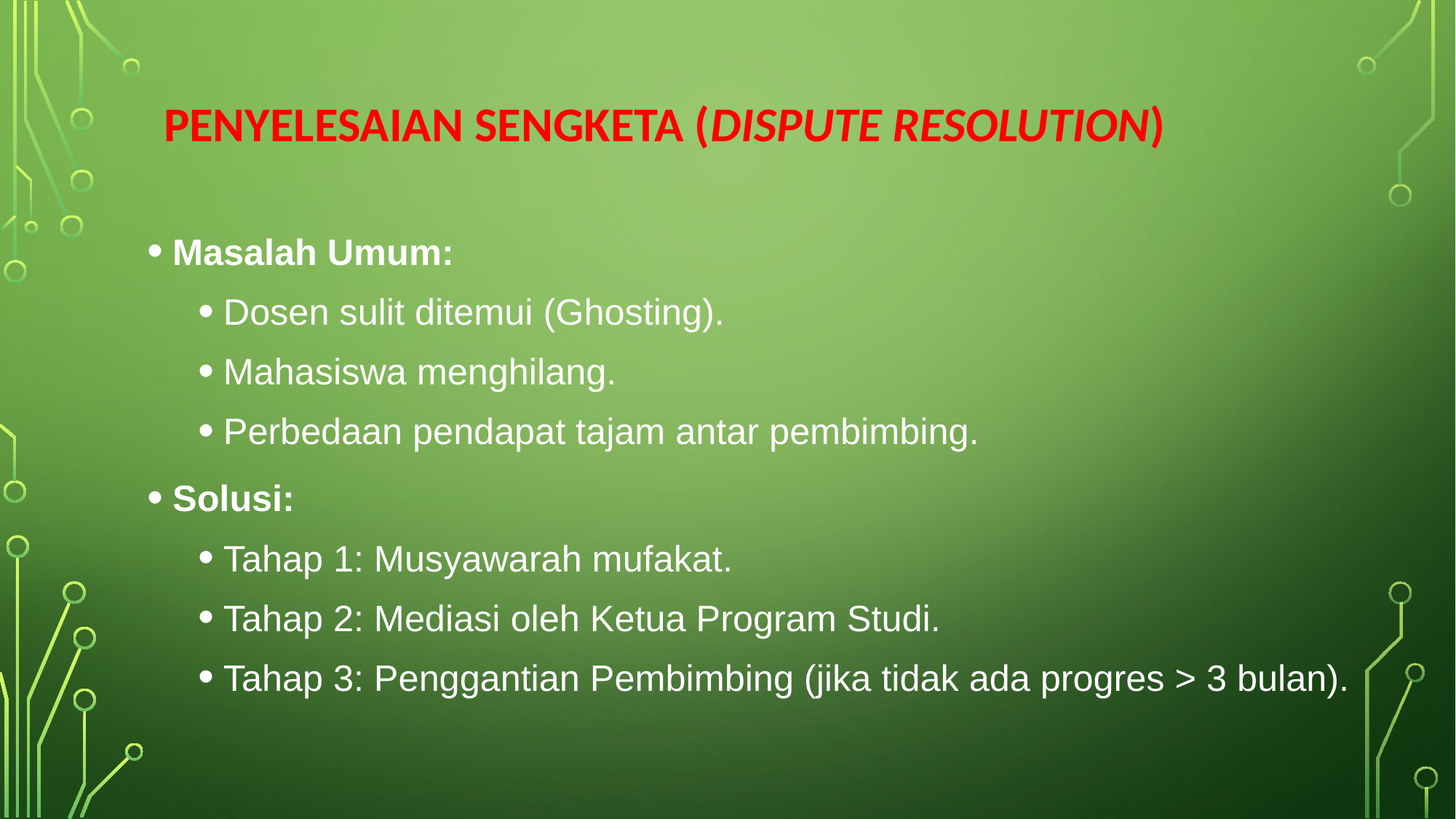

# PENYELESAIAN SENGKETA (DISPUTE RESOLUTION)
Masalah Umum:
Dosen sulit ditemui (Ghosting).
Mahasiswa menghilang.
Perbedaan pendapat tajam antar pembimbing.
Solusi:
Tahap 1: Musyawarah mufakat.
Tahap 2: Mediasi oleh Ketua Program Studi.
Tahap 3: Penggantian Pembimbing (jika tidak ada progres > 3 bulan).